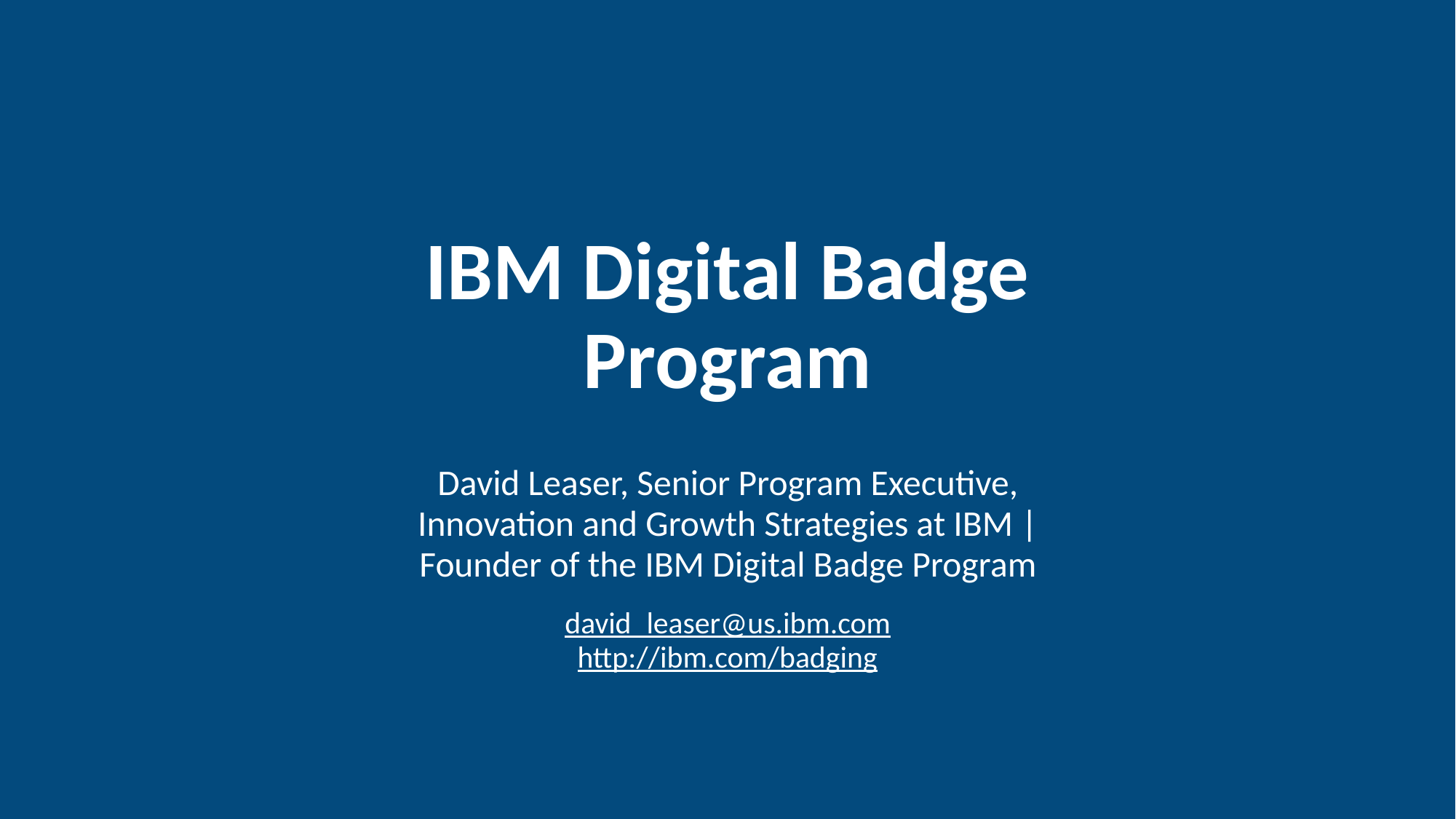

# IBM Digital Badge Program
David Leaser, Senior Program Executive, Innovation and Growth Strategies at IBM | Founder of the IBM Digital Badge Program
david_leaser@us.ibm.com
http://ibm.com/badging